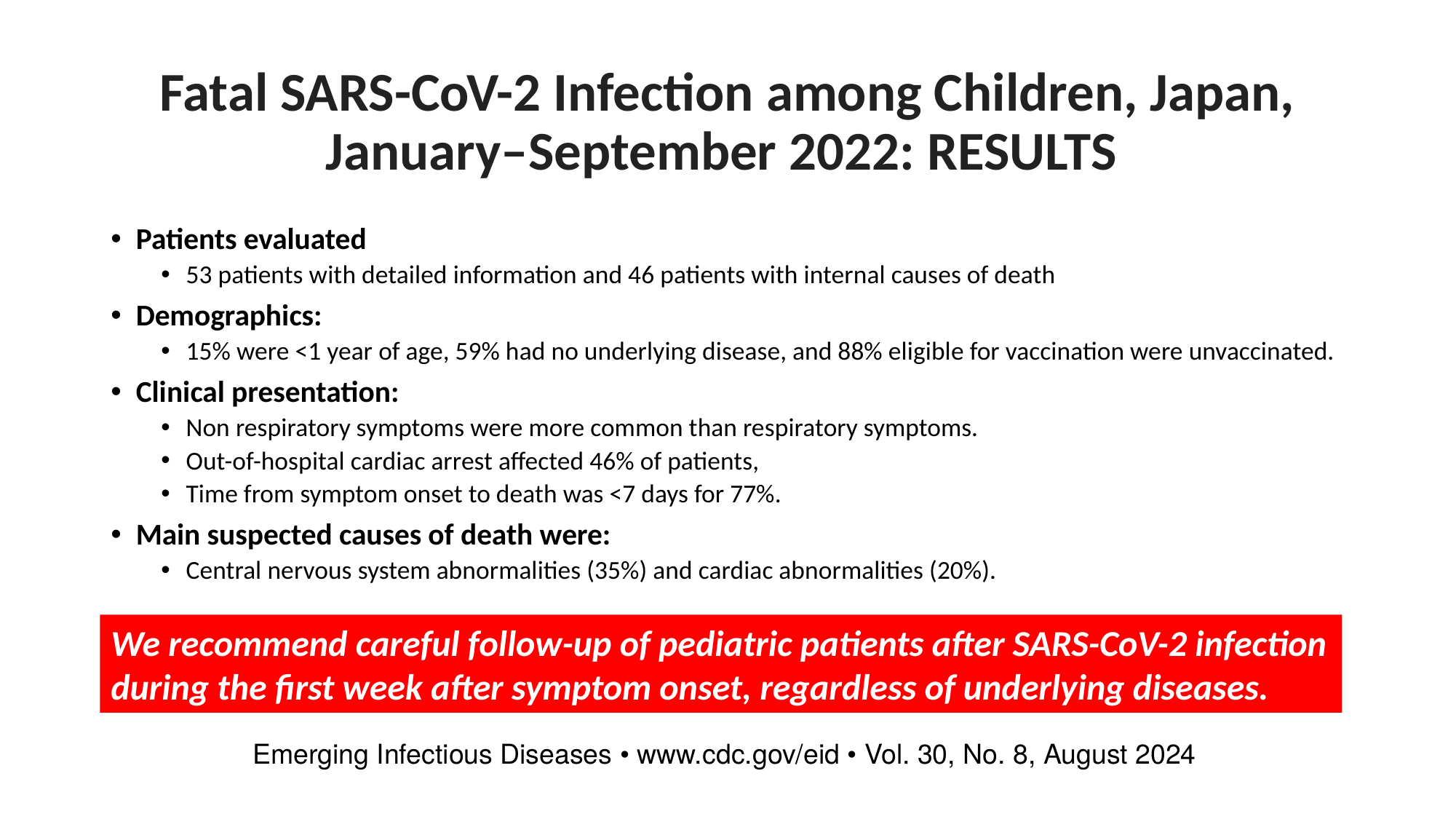

# Fatal SARS-CoV-2 Infection among Children, Japan, January–September 2022: RESULTS
Patients evaluated
53 patients with detailed information and 46 patients with internal causes of death
Demographics:
15% were <1 year of age, 59% had no underlying disease, and 88% eligible for vaccination were unvaccinated.
Clinical presentation:
Non respiratory symptoms were more common than respiratory symptoms.
Out-of-hospital cardiac arrest affected 46% of patients,
Time from symptom onset to death was <7 days for 77%.
Main suspected causes of death were:
Central nervous system abnormalities (35%) and cardiac abnormalities (20%).

We recommend careful follow-up of pediatric patients after SARS-CoV-2 infection during the first week after symptom onset, regardless of underlying diseases.
Emerging Infectious Diseases • www.cdc.gov/eid • Vol. 30, No. 8, August 2024